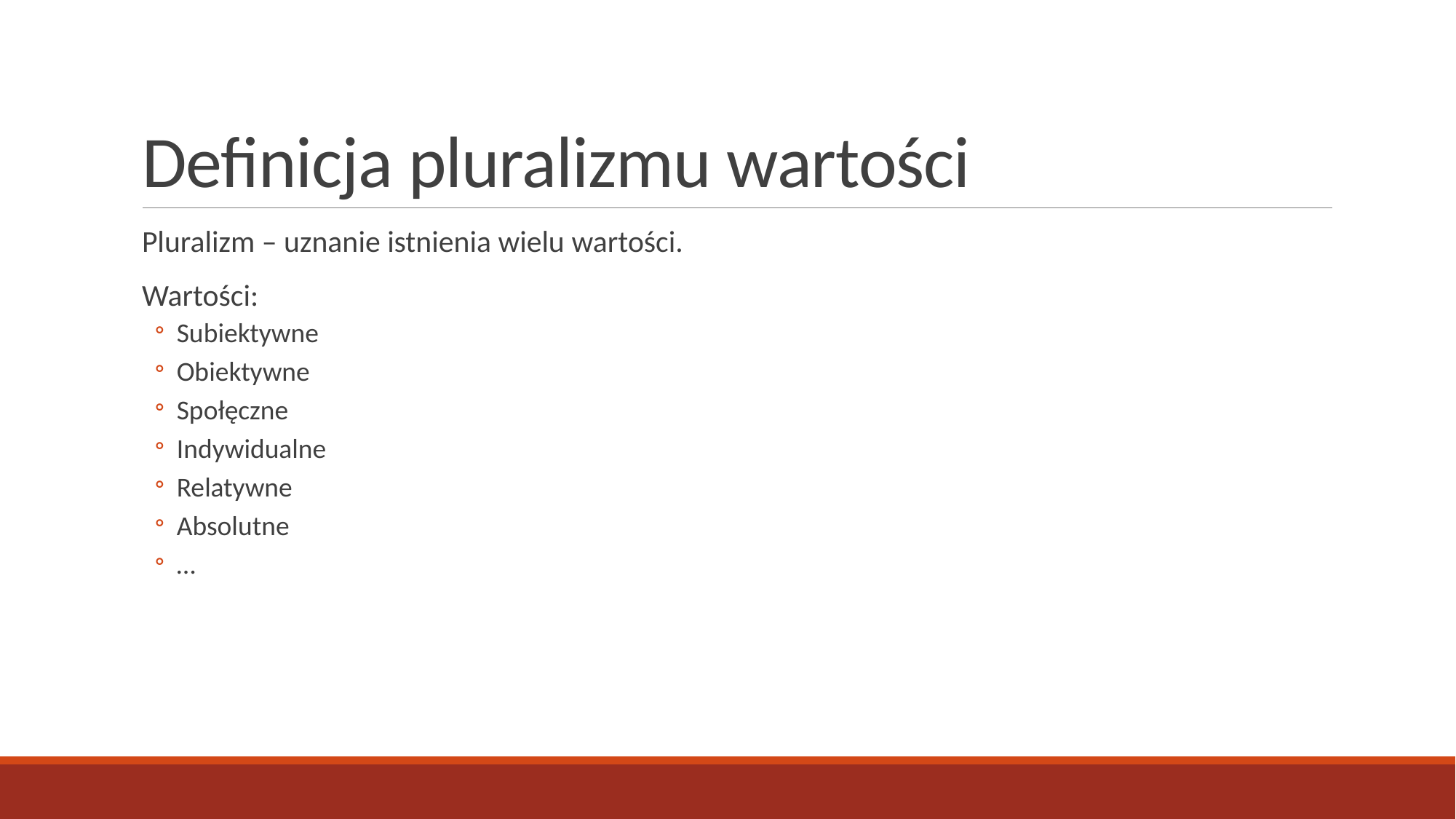

# Definicja pluralizmu wartości
Pluralizm – uznanie istnienia wielu wartości.
Wartości:
Subiektywne
Obiektywne
Społęczne
Indywidualne
Relatywne
Absolutne
…